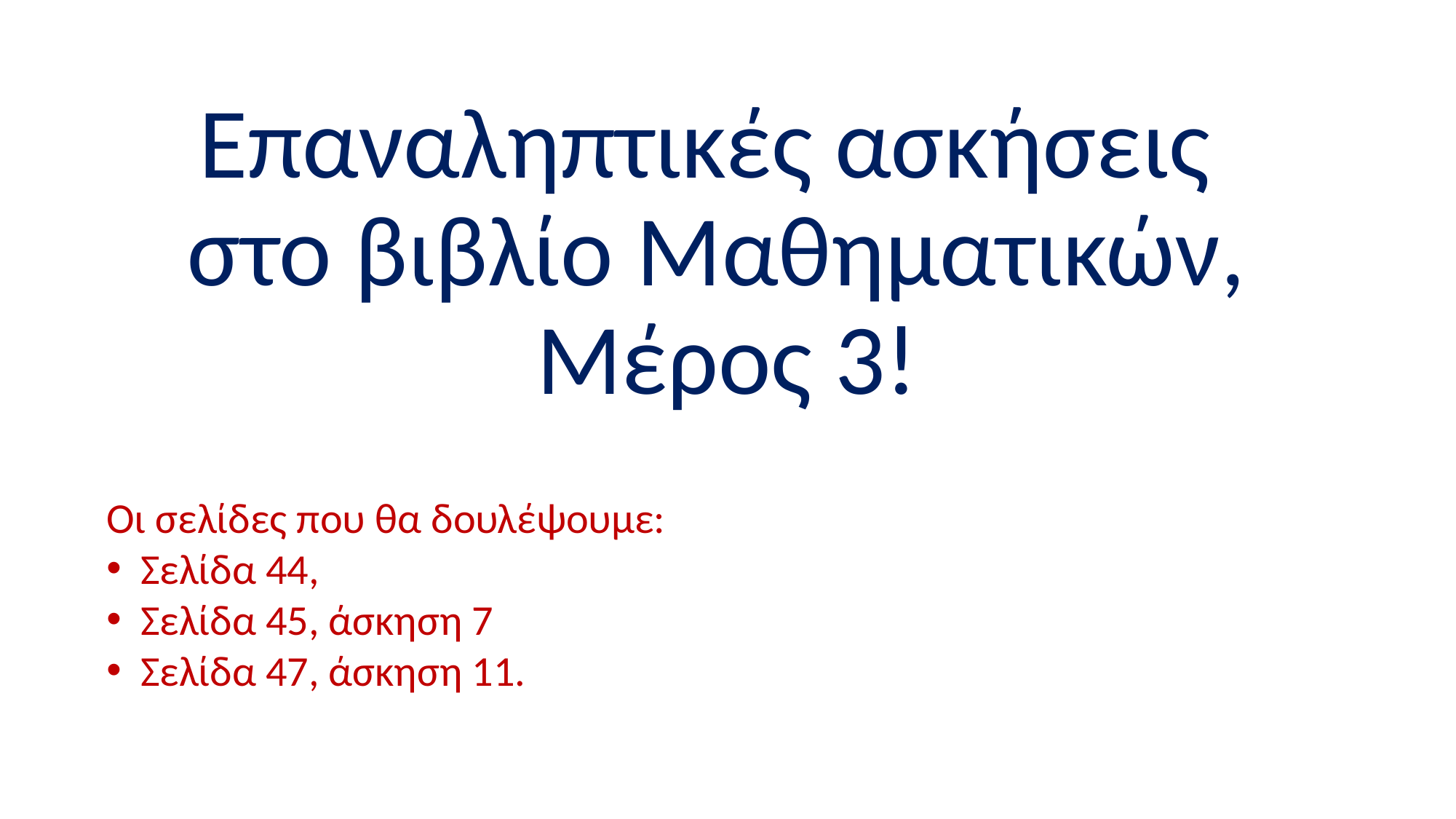

# Επαναληπτικές ασκήσεις στο βιβλίο Μαθηματικών, Μέρος 3!
Οι σελίδες που θα δουλέψουμε:
Σελίδα 44,
Σελίδα 45, άσκηση 7
Σελίδα 47, άσκηση 11.